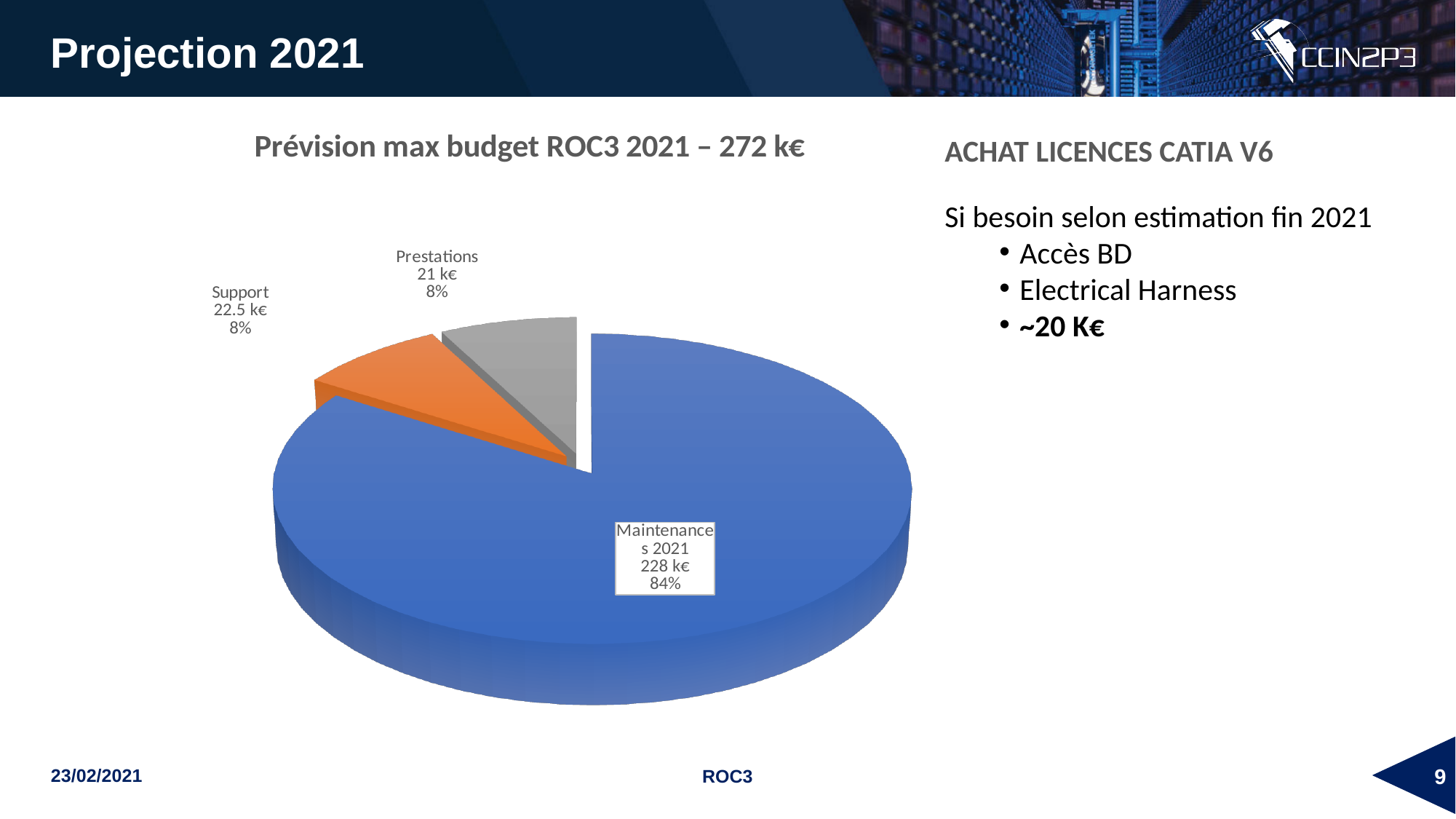

Projection 2021

Achat licences CATIA V6

Si besoin selon estimation fin 2021
Accès BD
Electrical Harness
~20 k€

[unsupported chart]

23/02/2021
ROC3
9